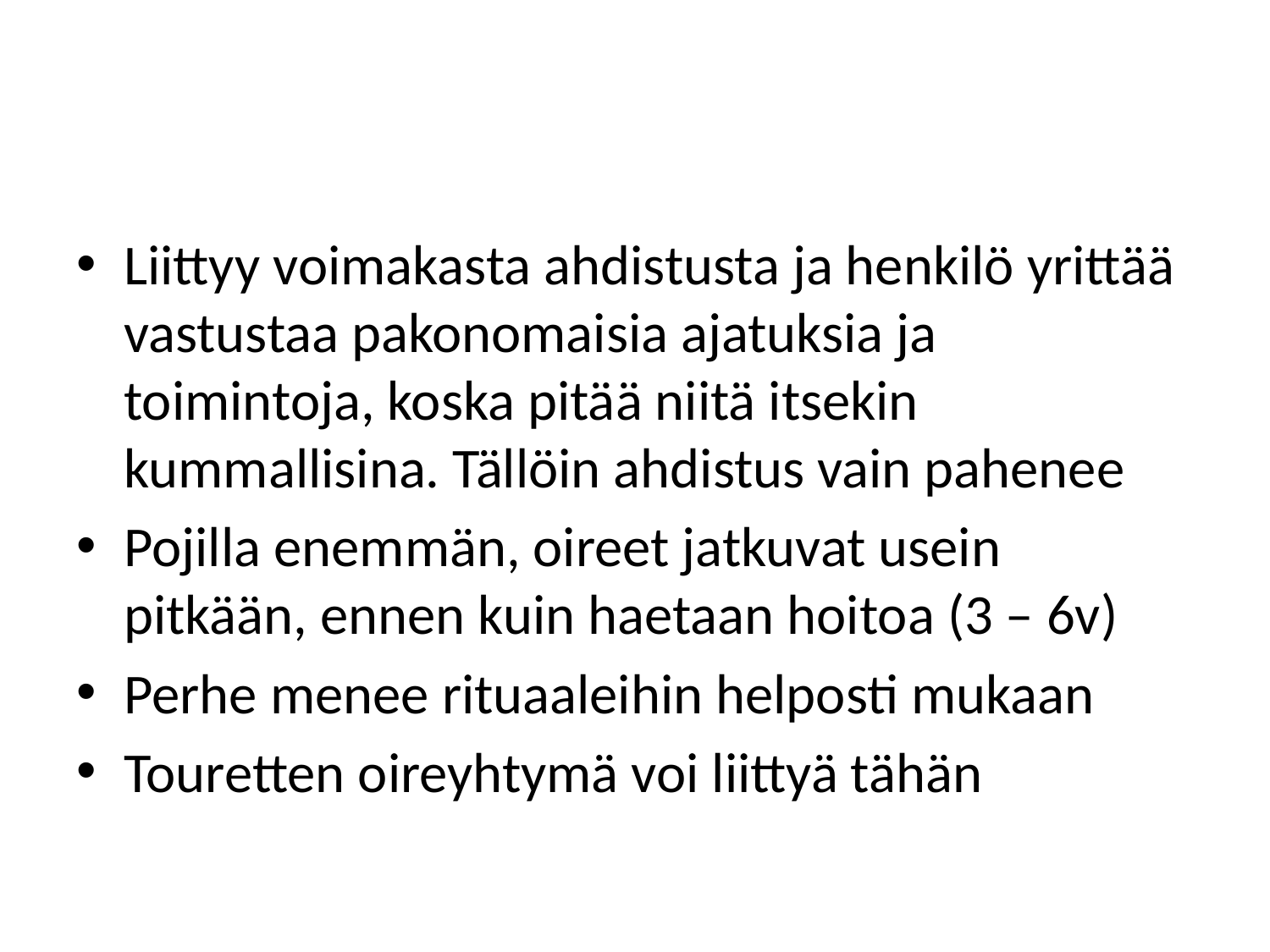

#
Liittyy voimakasta ahdistusta ja henkilö yrittää vastustaa pakonomaisia ajatuksia ja toimintoja, koska pitää niitä itsekin kummallisina. Tällöin ahdistus vain pahenee
Pojilla enemmän, oireet jatkuvat usein pitkään, ennen kuin haetaan hoitoa (3 – 6v)
Perhe menee rituaaleihin helposti mukaan
Touretten oireyhtymä voi liittyä tähän